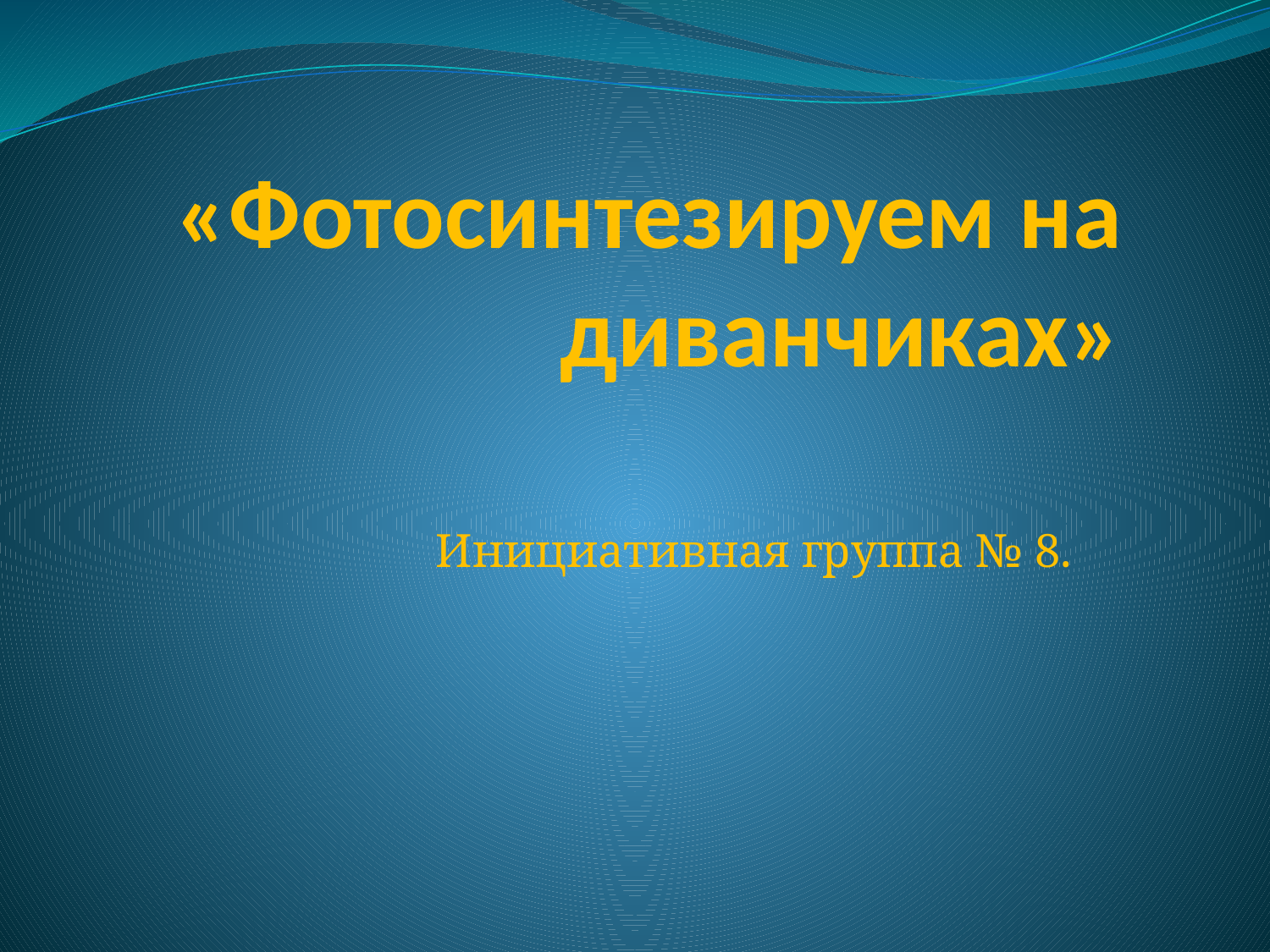

# «Фотосинтезируем на диванчиках»
Инициативная группа № 8.